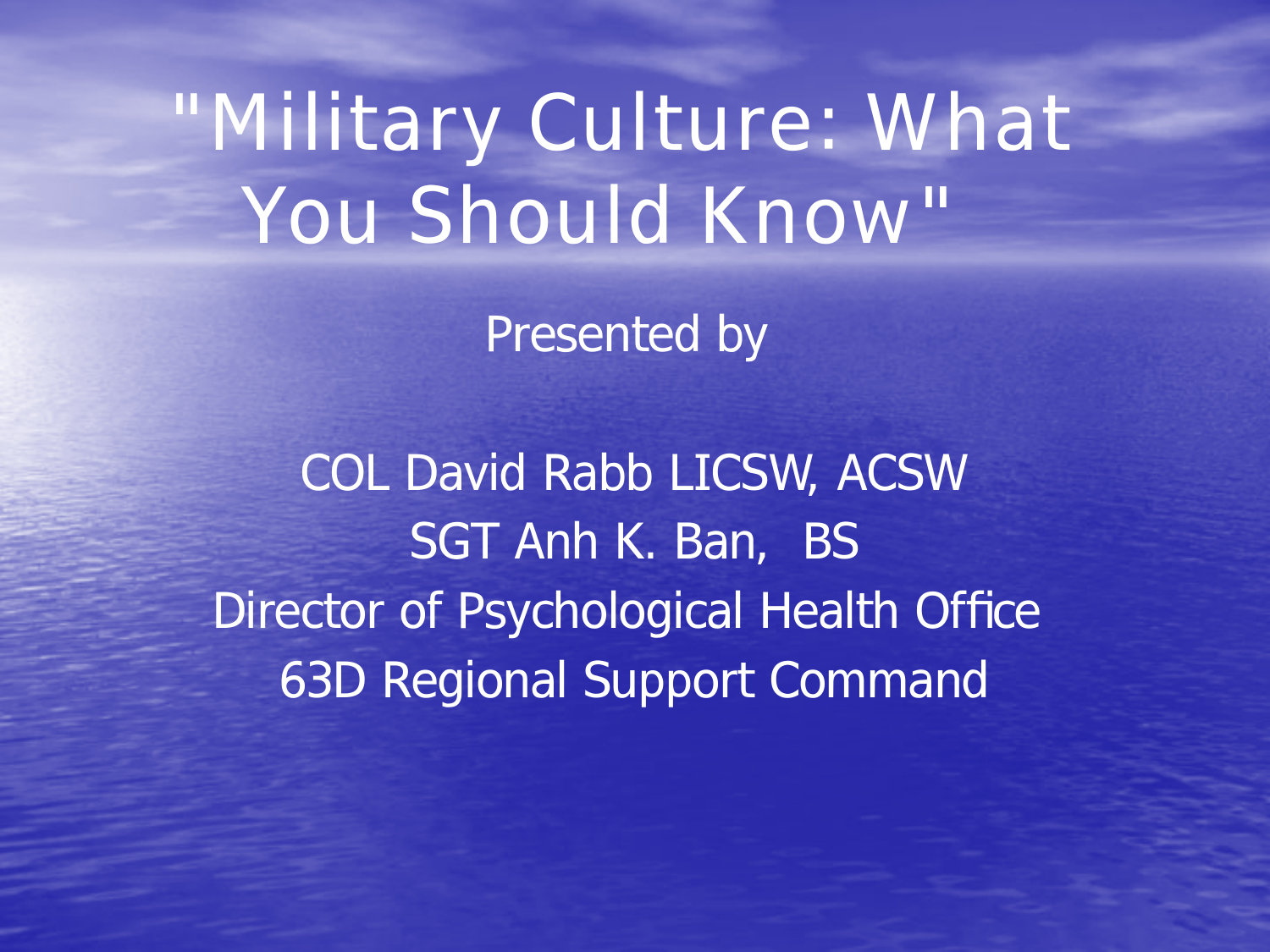

"Military Culture: What You Should Know"
Presented by

COL David Rabb LICSW, ACSW
SGT Anh K. Ban,  BS
Director of Psychological Health Office
63D Regional Support Command